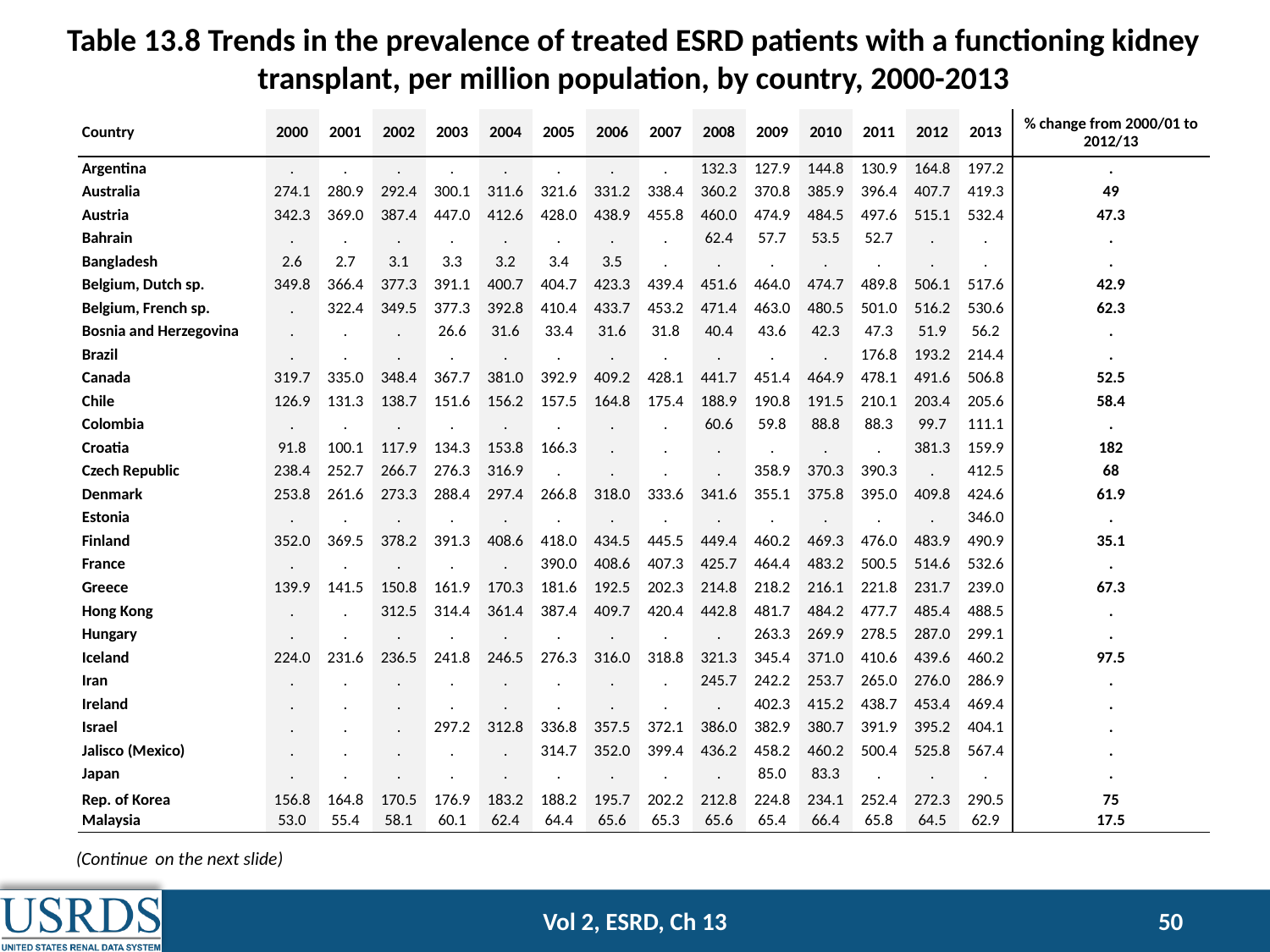

Table 13.8 Trends in the prevalence of treated ESRD patients with a functioning kidney transplant, per million population, by country, 2000-2013
| Country | 2000 | 2001 | 2002 | 2003 | 2004 | 2005 | 2006 | 2007 | 2008 | 2009 | 2010 | 2011 | 2012 | 2013 | % change from 2000/01 to 2012/13 |
| --- | --- | --- | --- | --- | --- | --- | --- | --- | --- | --- | --- | --- | --- | --- | --- |
| Argentina | . | . | . | . | . | . | . | . | 132.3 | 127.9 | 144.8 | 130.9 | 164.8 | 197.2 | . |
| Australia | 274.1 | 280.9 | 292.4 | 300.1 | 311.6 | 321.6 | 331.2 | 338.4 | 360.2 | 370.8 | 385.9 | 396.4 | 407.7 | 419.3 | 49 |
| Austria | 342.3 | 369.0 | 387.4 | 447.0 | 412.6 | 428.0 | 438.9 | 455.8 | 460.0 | 474.9 | 484.5 | 497.6 | 515.1 | 532.4 | 47.3 |
| Bahrain | . | . | . | . | . | . | . | . | 62.4 | 57.7 | 53.5 | 52.7 | . | . | . |
| Bangladesh | 2.6 | 2.7 | 3.1 | 3.3 | 3.2 | 3.4 | 3.5 | . | . | . | . | . | . | . | . |
| Belgium, Dutch sp. | 349.8 | 366.4 | 377.3 | 391.1 | 400.7 | 404.7 | 423.3 | 439.4 | 451.6 | 464.0 | 474.7 | 489.8 | 506.1 | 517.6 | 42.9 |
| Belgium, French sp. | . | 322.4 | 349.5 | 377.3 | 392.8 | 410.4 | 433.7 | 453.2 | 471.4 | 463.0 | 480.5 | 501.0 | 516.2 | 530.6 | 62.3 |
| Bosnia and Herzegovina | . | . | . | 26.6 | 31.6 | 33.4 | 31.6 | 31.8 | 40.4 | 43.6 | 42.3 | 47.3 | 51.9 | 56.2 | . |
| Brazil | . | . | . | . | . | . | . | . | . | . | . | 176.8 | 193.2 | 214.4 | . |
| Canada | 319.7 | 335.0 | 348.4 | 367.7 | 381.0 | 392.9 | 409.2 | 428.1 | 441.7 | 451.4 | 464.9 | 478.1 | 491.6 | 506.8 | 52.5 |
| Chile | 126.9 | 131.3 | 138.7 | 151.6 | 156.2 | 157.5 | 164.8 | 175.4 | 188.9 | 190.8 | 191.5 | 210.1 | 203.4 | 205.6 | 58.4 |
| Colombia | . | . | . | . | . | . | . | . | 60.6 | 59.8 | 88.8 | 88.3 | 99.7 | 111.1 | . |
| Croatia | 91.8 | 100.1 | 117.9 | 134.3 | 153.8 | 166.3 | . | . | . | . | . | . | 381.3 | 159.9 | 182 |
| Czech Republic | 238.4 | 252.7 | 266.7 | 276.3 | 316.9 | . | . | . | . | 358.9 | 370.3 | 390.3 | . | 412.5 | 68 |
| Denmark | 253.8 | 261.6 | 273.3 | 288.4 | 297.4 | 266.8 | 318.0 | 333.6 | 341.6 | 355.1 | 375.8 | 395.0 | 409.8 | 424.6 | 61.9 |
| Estonia | . | . | . | . | . | . | . | . | . | . | . | . | . | 346.0 | . |
| Finland | 352.0 | 369.5 | 378.2 | 391.3 | 408.6 | 418.0 | 434.5 | 445.5 | 449.4 | 460.2 | 469.3 | 476.0 | 483.9 | 490.9 | 35.1 |
| France | . | . | . | . | . | 390.0 | 408.6 | 407.3 | 425.7 | 464.4 | 483.2 | 500.5 | 514.6 | 532.6 | . |
| Greece | 139.9 | 141.5 | 150.8 | 161.9 | 170.3 | 181.6 | 192.5 | 202.3 | 214.8 | 218.2 | 216.1 | 221.8 | 231.7 | 239.0 | 67.3 |
| Hong Kong | . | . | 312.5 | 314.4 | 361.4 | 387.4 | 409.7 | 420.4 | 442.8 | 481.7 | 484.2 | 477.7 | 485.4 | 488.5 | . |
| Hungary | . | . | . | . | . | . | . | . | . | 263.3 | 269.9 | 278.5 | 287.0 | 299.1 | . |
| Iceland | 224.0 | 231.6 | 236.5 | 241.8 | 246.5 | 276.3 | 316.0 | 318.8 | 321.3 | 345.4 | 371.0 | 410.6 | 439.6 | 460.2 | 97.5 |
| Iran | . | . | . | . | . | . | . | . | 245.7 | 242.2 | 253.7 | 265.0 | 276.0 | 286.9 | . |
| Ireland | . | . | . | . | . | . | . | . | . | 402.3 | 415.2 | 438.7 | 453.4 | 469.4 | . |
| Israel | . | . | . | 297.2 | 312.8 | 336.8 | 357.5 | 372.1 | 386.0 | 382.9 | 380.7 | 391.9 | 395.2 | 404.1 | . |
| Jalisco (Mexico) | . | . | . | . | . | 314.7 | 352.0 | 399.4 | 436.2 | 458.2 | 460.2 | 500.4 | 525.8 | 567.4 | . |
| Japan | . | . | . | . | . | . | . | . | . | 85.0 | 83.3 | . | . | . | . |
| Rep. of Korea | 156.8 | 164.8 | 170.5 | 176.9 | 183.2 | 188.2 | 195.7 | 202.2 | 212.8 | 224.8 | 234.1 | 252.4 | 272.3 | 290.5 | 75 |
| Malaysia | 53.0 | 55.4 | 58.1 | 60.1 | 62.4 | 64.4 | 65.6 | 65.3 | 65.6 | 65.4 | 66.4 | 65.8 | 64.5 | 62.9 | 17.5 |
(Continue on the next slide)
Vol 2, ESRD, Ch 13
50